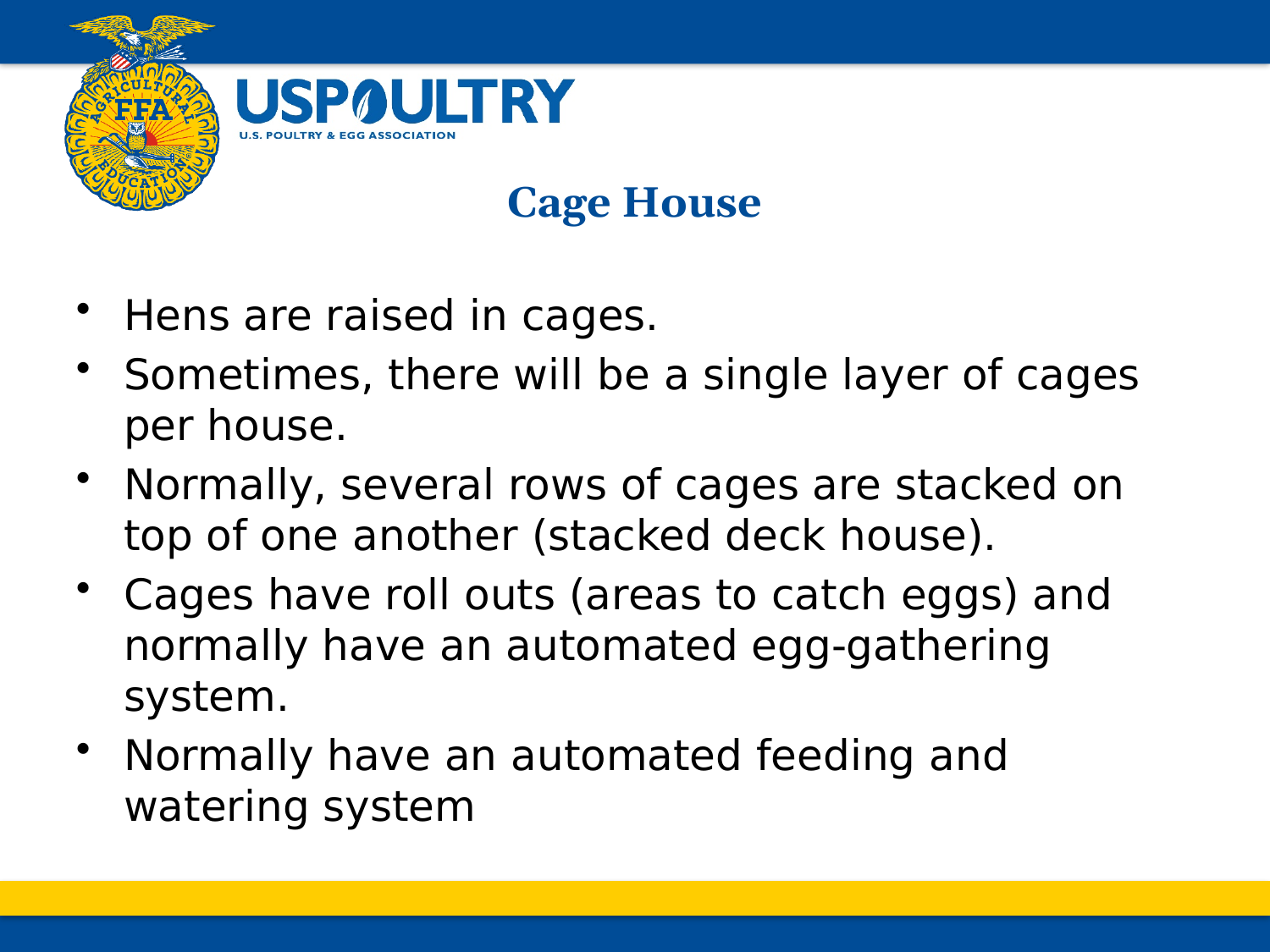

# Cage House
Hens are raised in cages.
Sometimes, there will be a single layer of cages per house.
Normally, several rows of cages are stacked on top of one another (stacked deck house).
Cages have roll outs (areas to catch eggs) and normally have an automated egg-gathering system.
Normally have an automated feeding and watering system